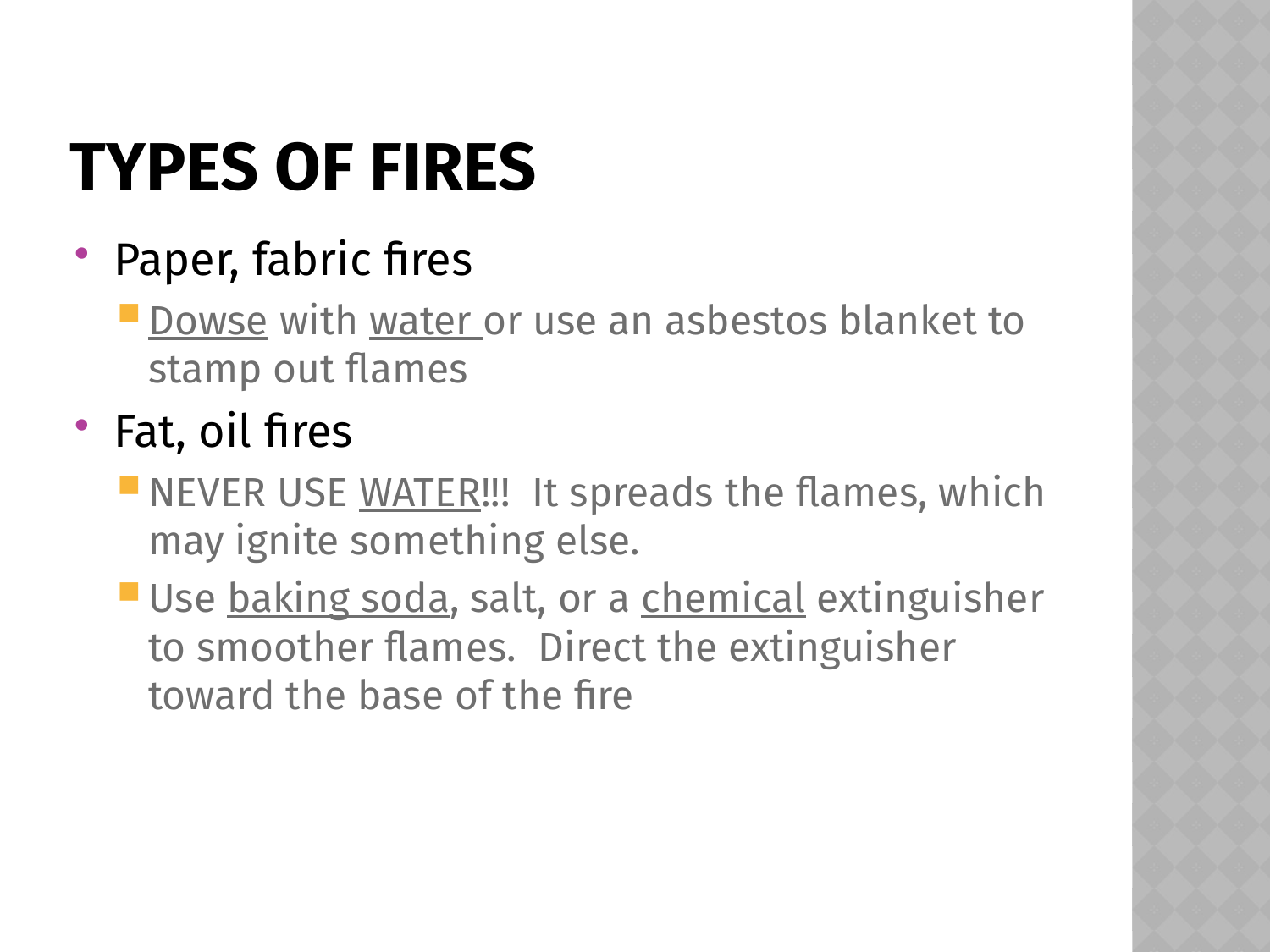

# Types of Fires
Paper, fabric fires
Dowse with water or use an asbestos blanket to stamp out flames
Fat, oil fires
NEVER USE WATER!!!  It spreads the flames, which may ignite something else.
Use baking soda, salt, or a chemical extinguisher to smoother flames.  Direct the extinguisher toward the base of the fire